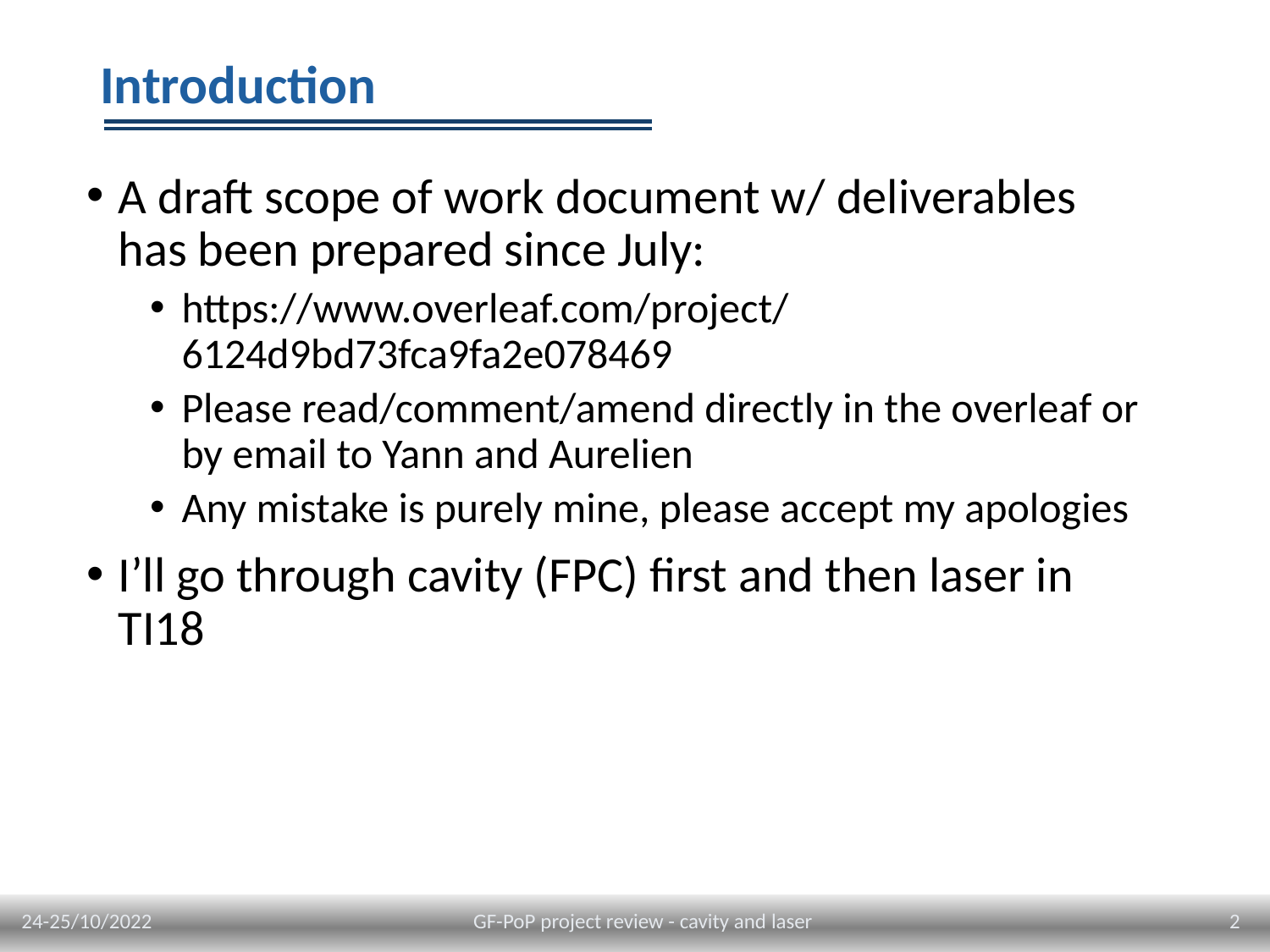

# Introduction
A draft scope of work document w/ deliverables has been prepared since July:
https://www.overleaf.com/project/6124d9bd73fca9fa2e078469
Please read/comment/amend directly in the overleaf or by email to Yann and Aurelien
Any mistake is purely mine, please accept my apologies
I’ll go through cavity (FPC) first and then laser in TI18
24-25/10/2022
2
GF-PoP project review - cavity and laser